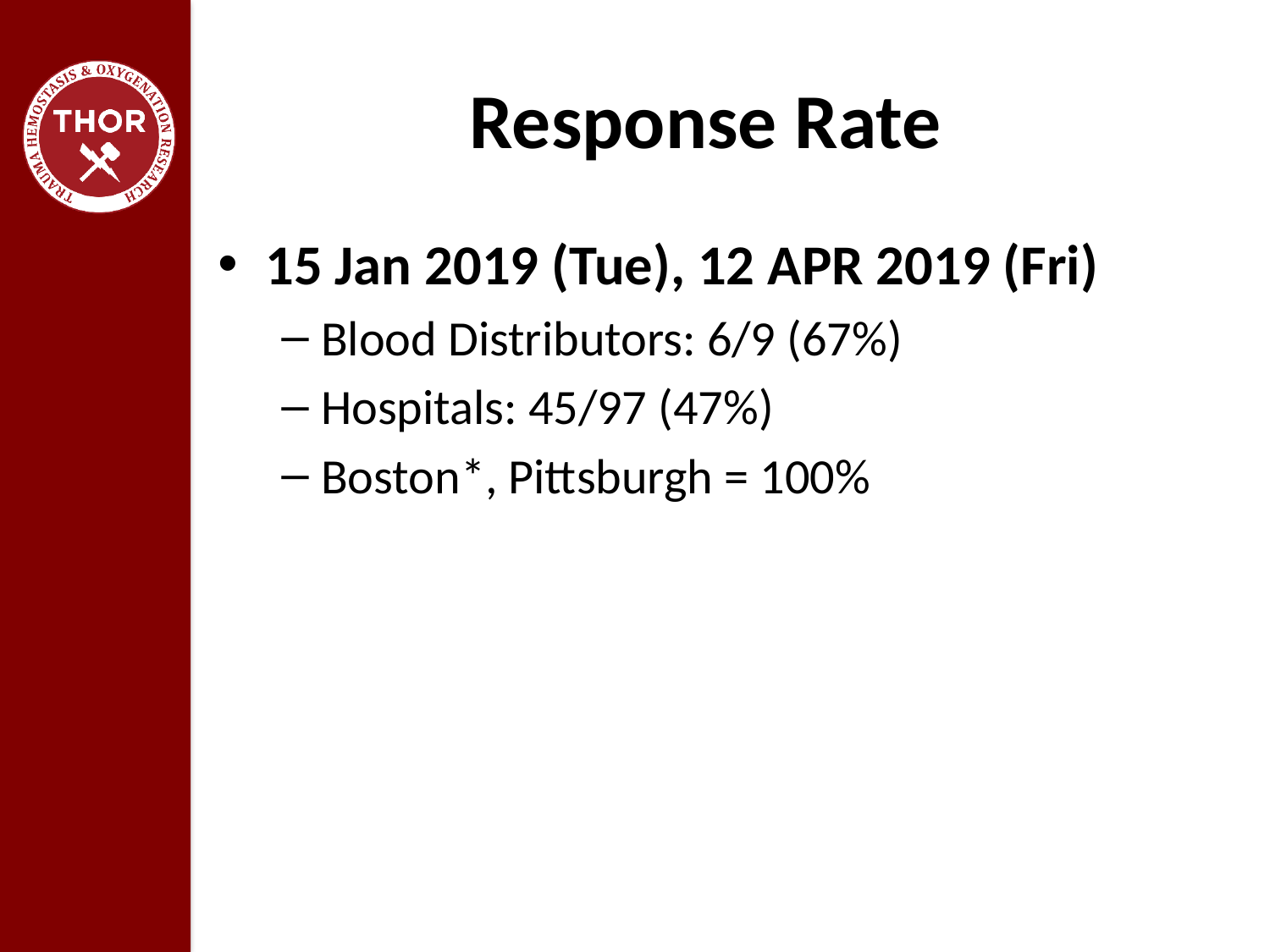

# Response Rate
15 Jan 2019 (Tue), 12 APR 2019 (Fri)
Blood Distributors: 6/9 (67%)
Hospitals: 45/97 (47%)
Boston*, Pittsburgh = 100%